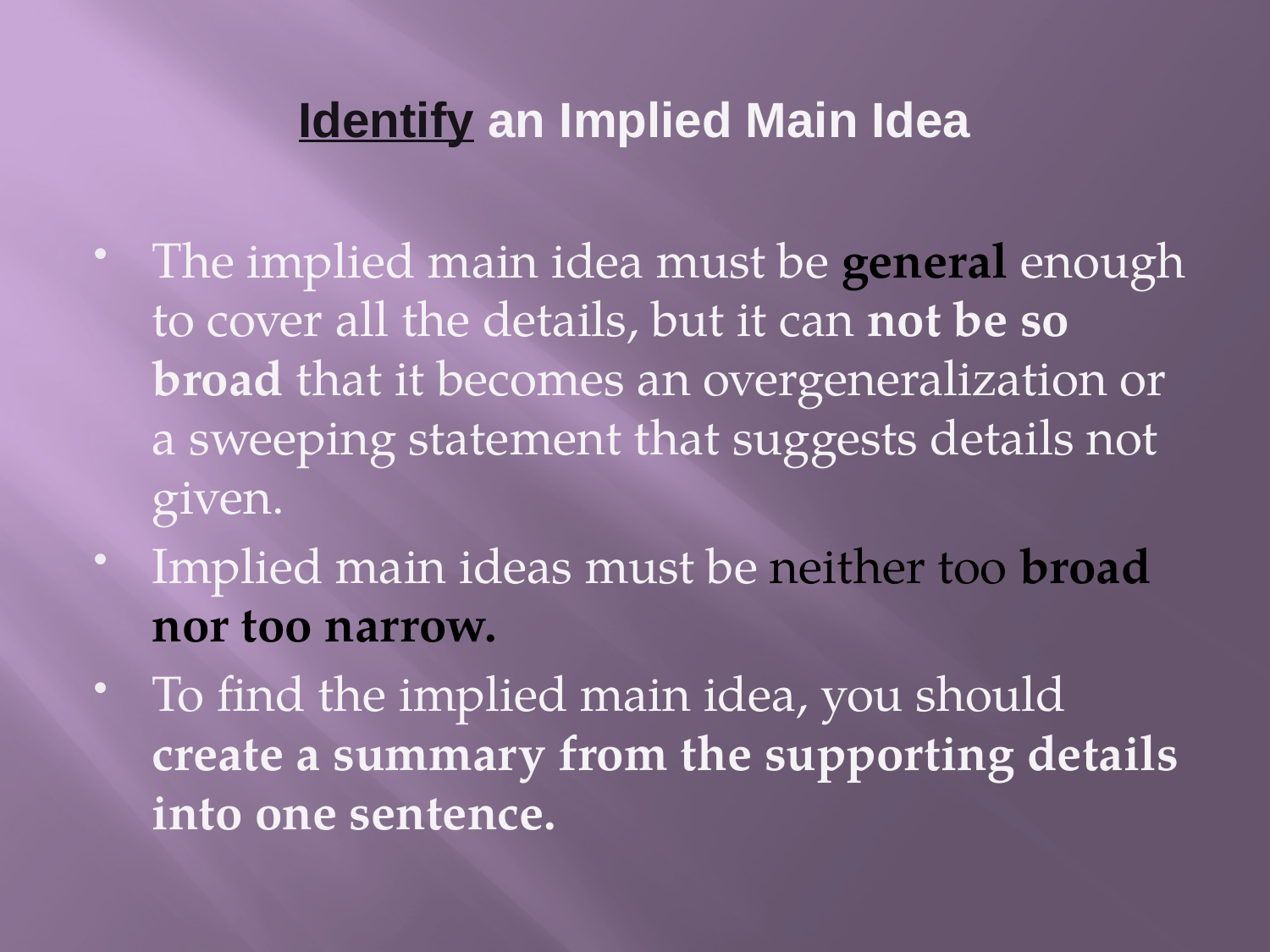

# Identify an Implied Main Idea
The implied main idea must be general enough to cover all the details, but it can not be so broad that it becomes an overgeneralization or a sweeping statement that suggests details not given.
Implied main ideas must be neither too broad nor too narrow.
To find the implied main idea, you should create a summary from the supporting details into one sentence.